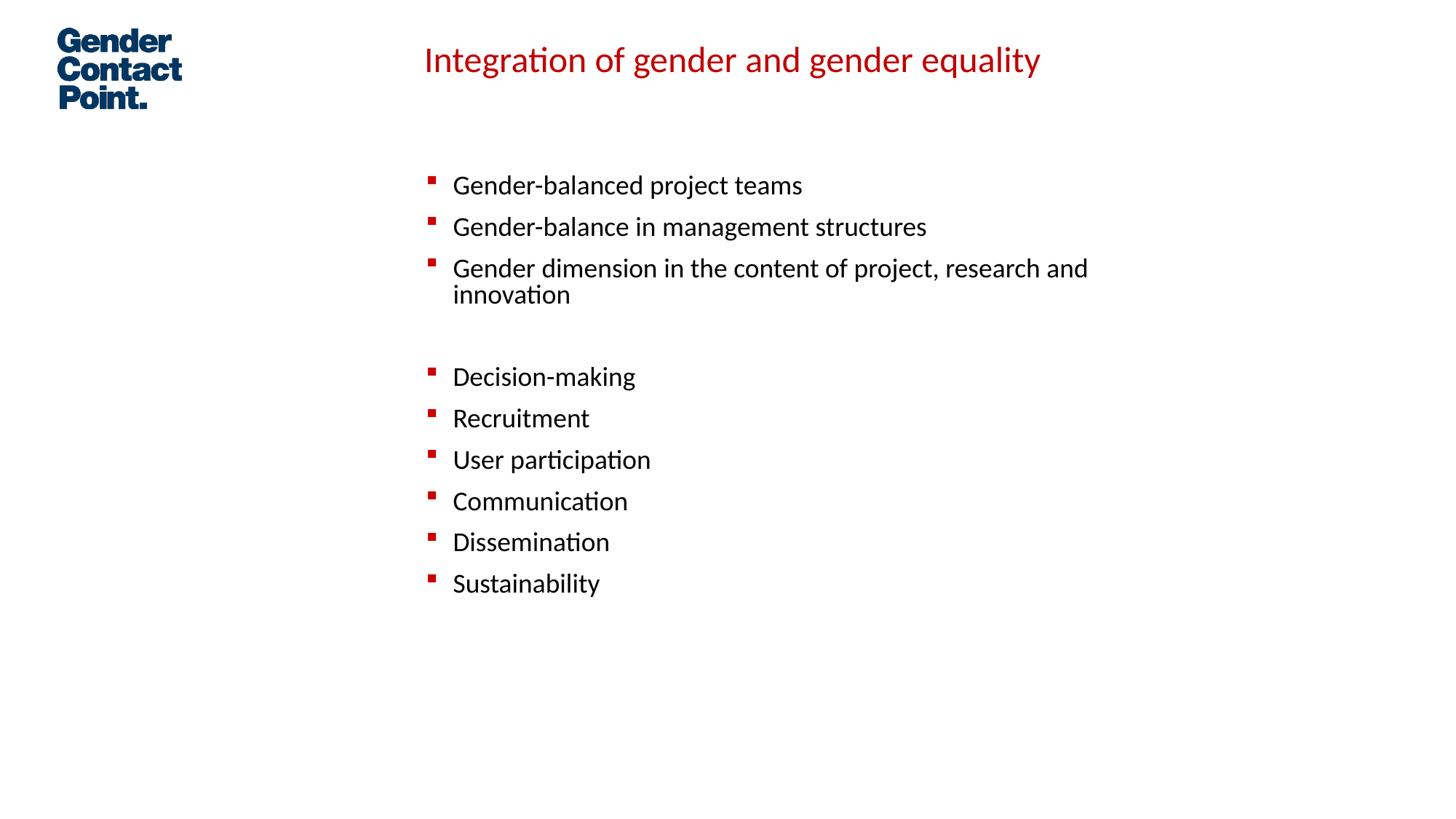

# Integration of gender and gender equality
Gender-balanced project teams
Gender-balance in management structures
Gender dimension in the content of project, research and innovation

Decision-making
Recruitment
User participation
Communication
Dissemination
Sustainability